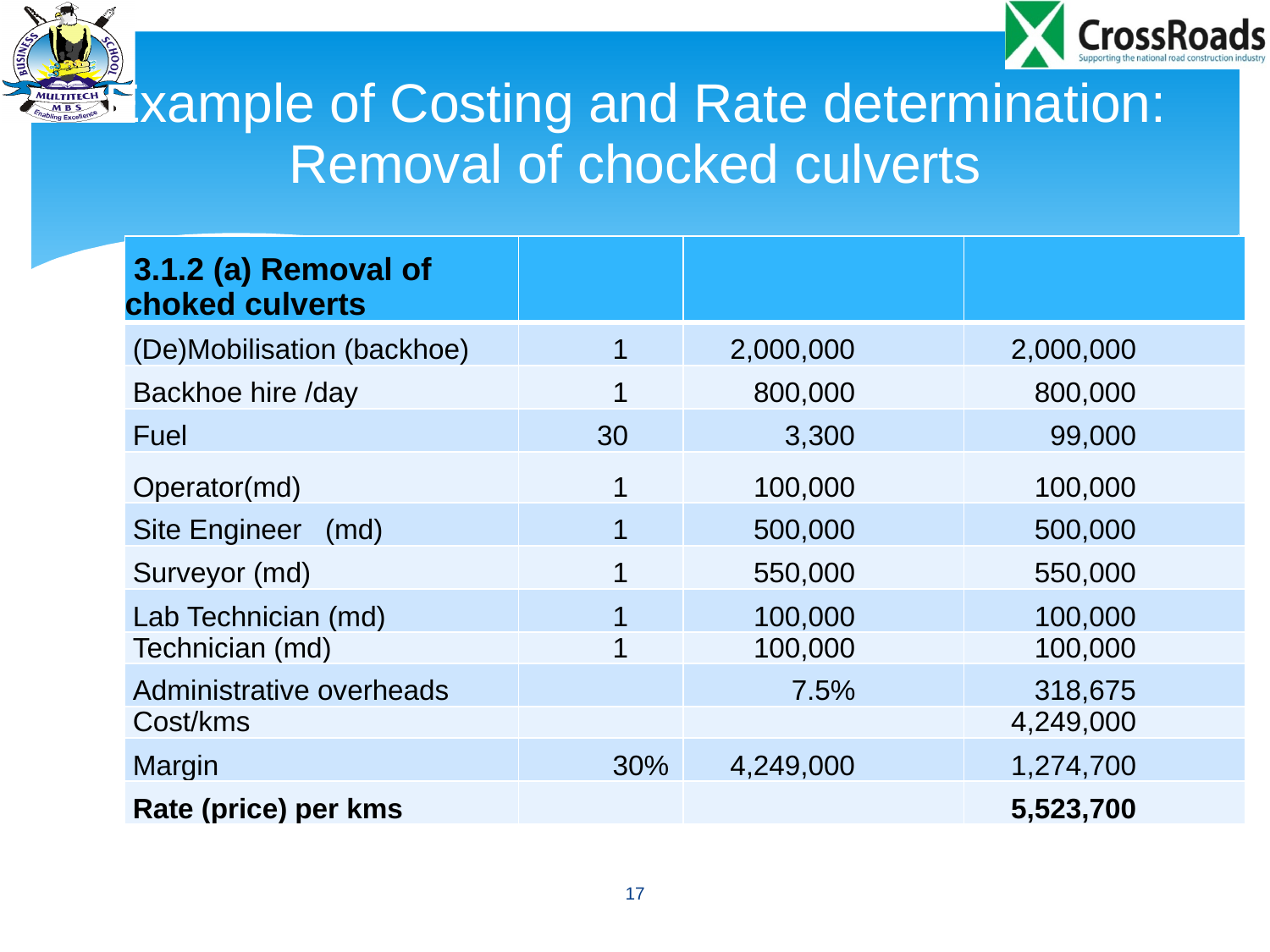

# Example of Costing and Rate determination: Removal of chocked culverts
| 3.1.2 (a) Removal of choked culverts |  |  |  |
| --- | --- | --- | --- |
| (De)Mobilisation (backhoe) | 1 | 2,000,000 | 2,000,000 |
| Backhoe hire /day | 1 | 800,000 | 800,000 |
| Fuel | 30 | 3,300 | 99,000 |
| Operator(md) | 1 | 100,000 | 100,000 |
| Site Engineer (md) | 1 | 500,000 | 500,000 |
| Surveyor (md) | 1 | 550,000 | 550,000 |
| Lab Technician (md) | 1 | 100,000 | 100,000 |
| Technician (md) | 1 | 100,000 | 100,000 |
| Administrative overheads |  | 7.5% | 318,675 |
| Cost/kms |  |  | 4,249,000 |
| Margin | 30% | 4,249,000 | 1,274,700 |
| Rate (price) per kms |  |  | 5,523,700 |
17